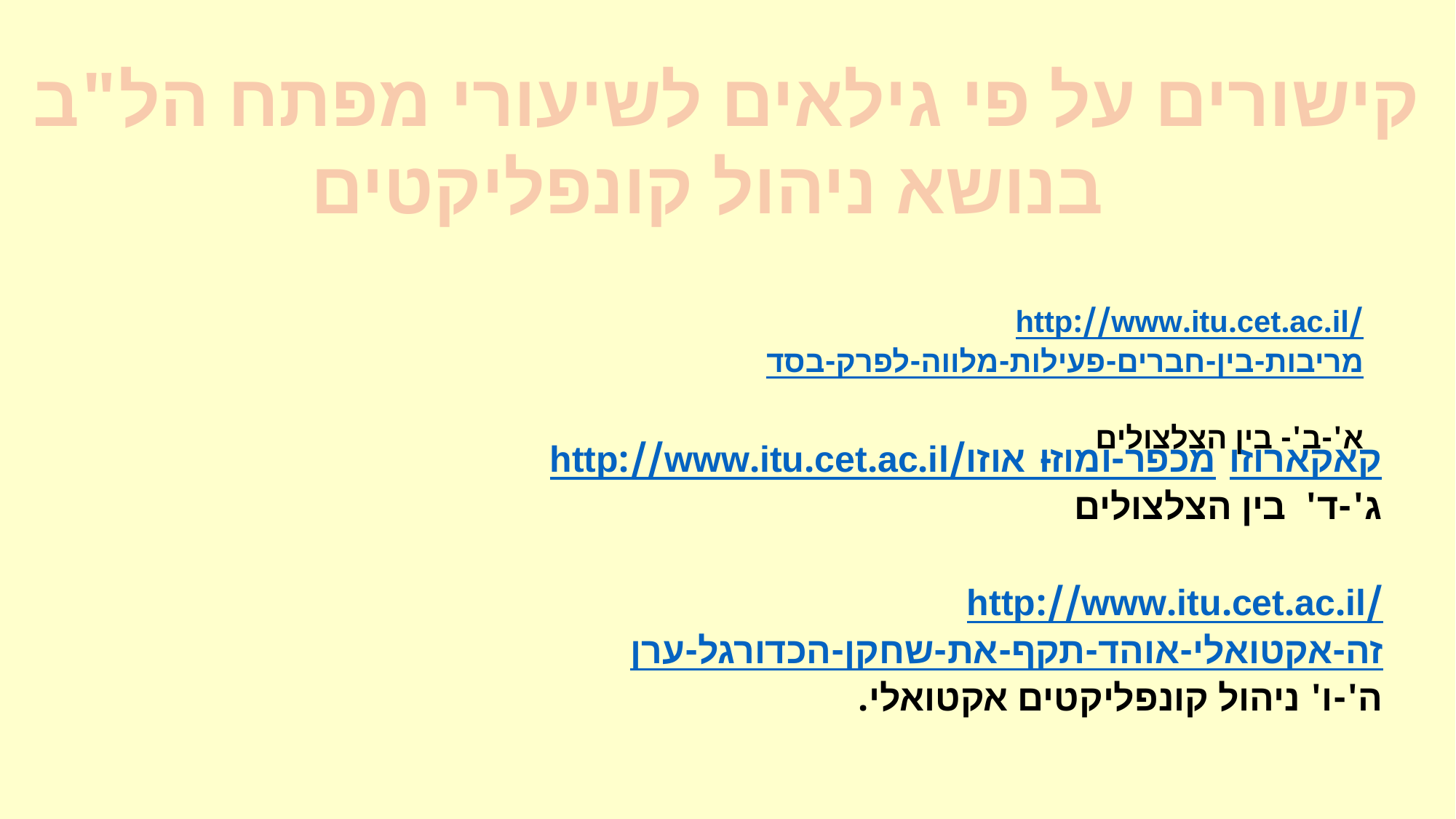

קישורים על פי גילאים לשיעורי מפתח הל"ב
בנושא ניהול קונפליקטים
http://www.itu.cet.ac.il/מריבות-בין-חברים-פעילות-מלווה-לפרק-בסד

א'-ב'- בין הצלצולים
http://www.itu.cet.ac.il/אוזו-ומוזו-מכפר-קאקארוזו
ג'-ד'  בין הצלצולים
http://www.itu.cet.ac.il/זה-אקטואלי-אוהד-תקף-את-שחקן-הכדורגל-ערן
ה'-ו' ניהול קונפליקטים אקטואלי.